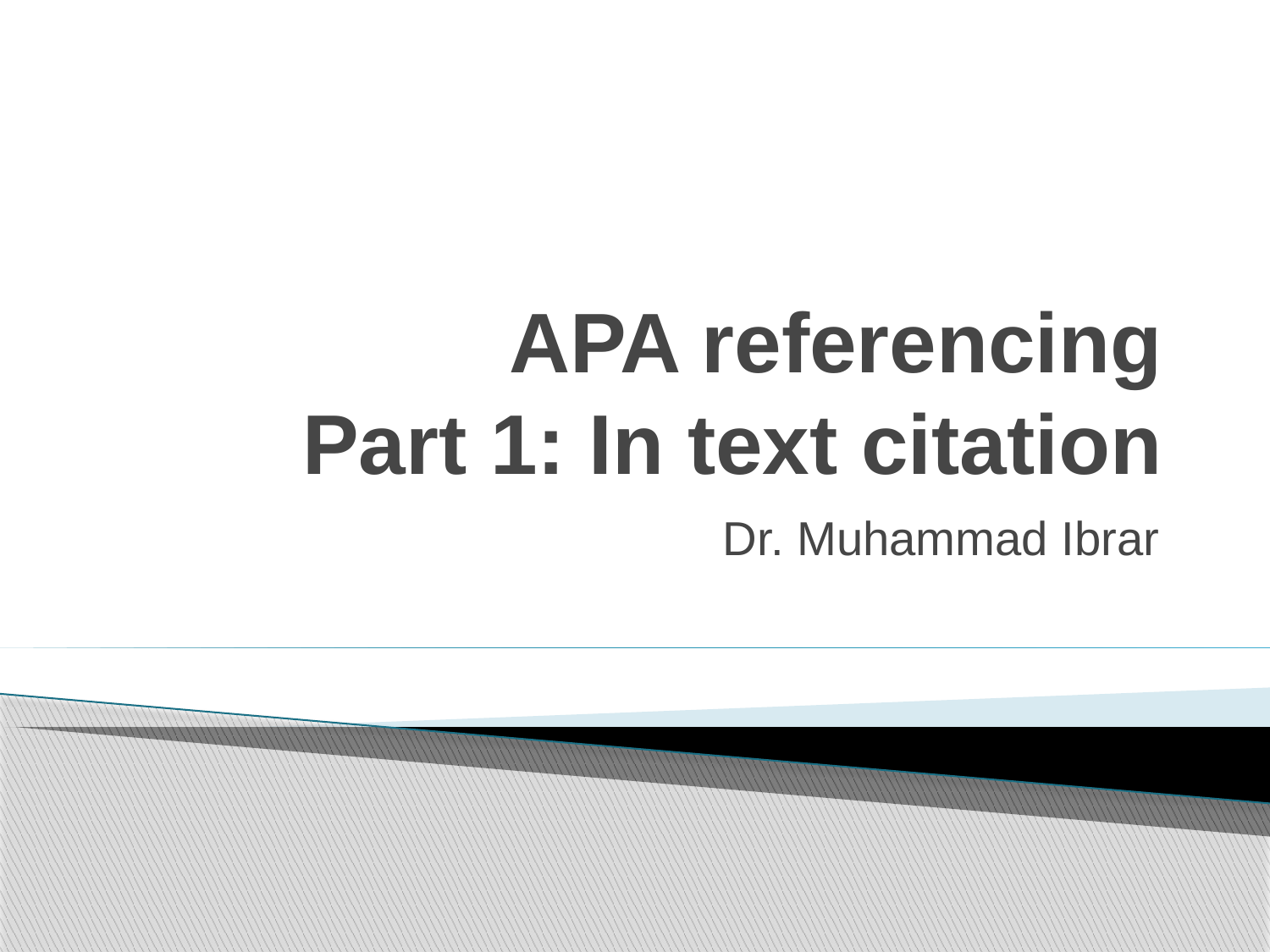

# APA referencing Part 1: In text citation
Dr. Muhammad Ibrar